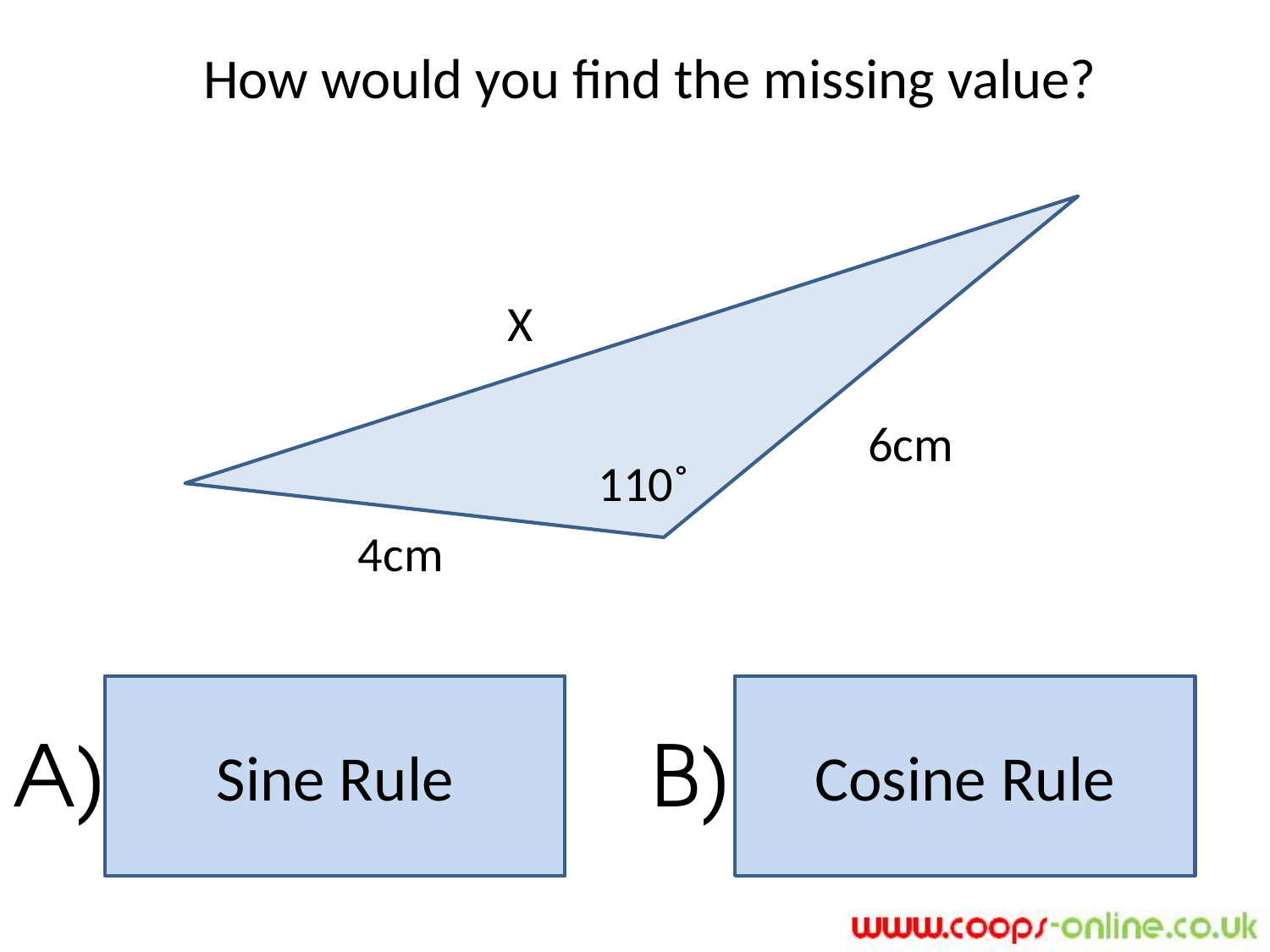

How would you find the missing value?

X
6cm
110˚
4cm
Sine Rule
Cosine Rule
A)
B)